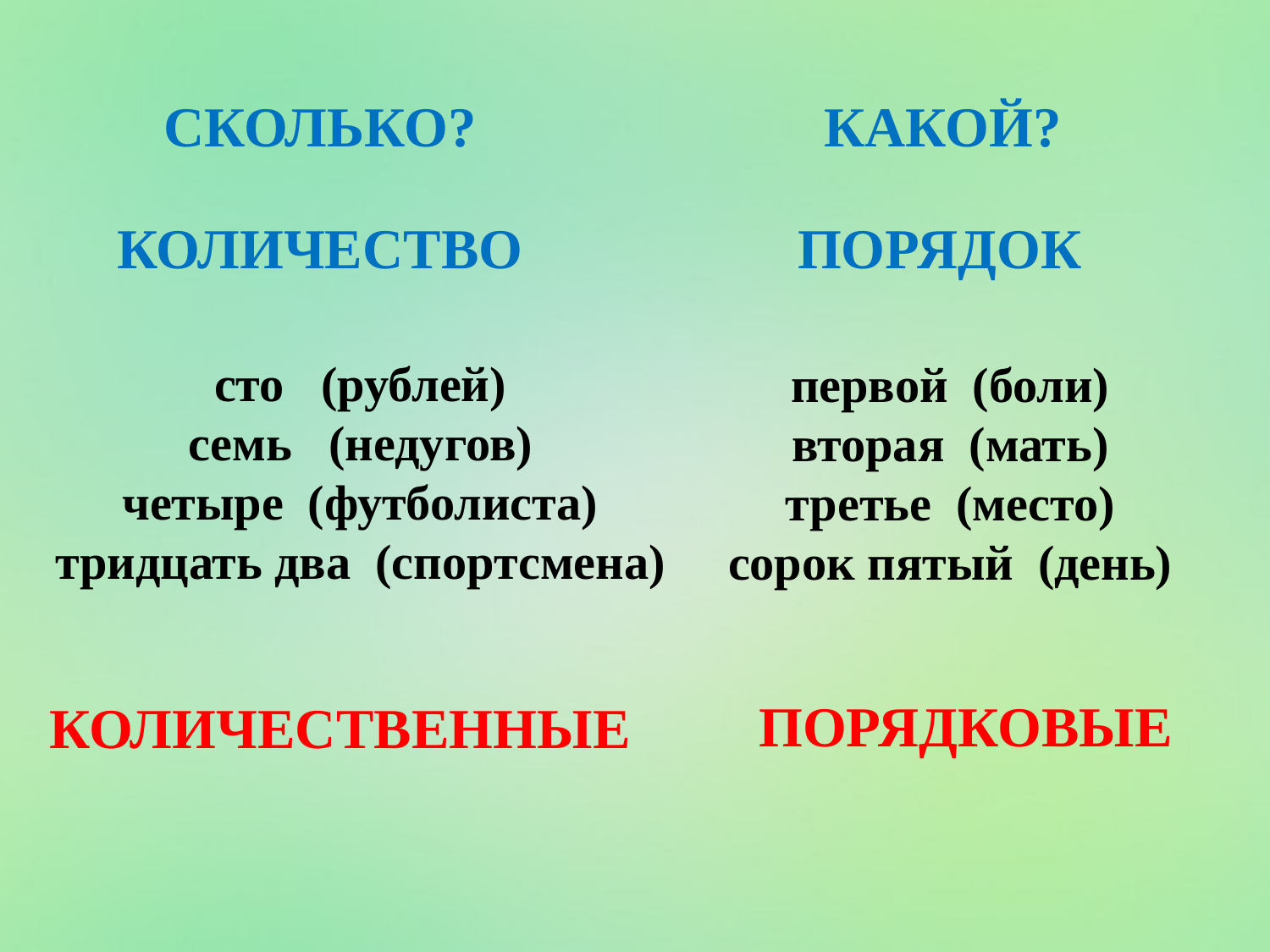

СКОЛЬКО?
КАКОЙ?
КОЛИЧЕСТВО
ПОРЯДОК
сто   (рублей)
семь   (недугов)
четыре  (футболиста)
тридцать два  (спортсмена)
первой  (боли)
вторая  (мать)
третье  (место)
сорок пятый  (день)
ПОРЯДКОВЫЕ
КОЛИЧЕСТВЕННЫЕ